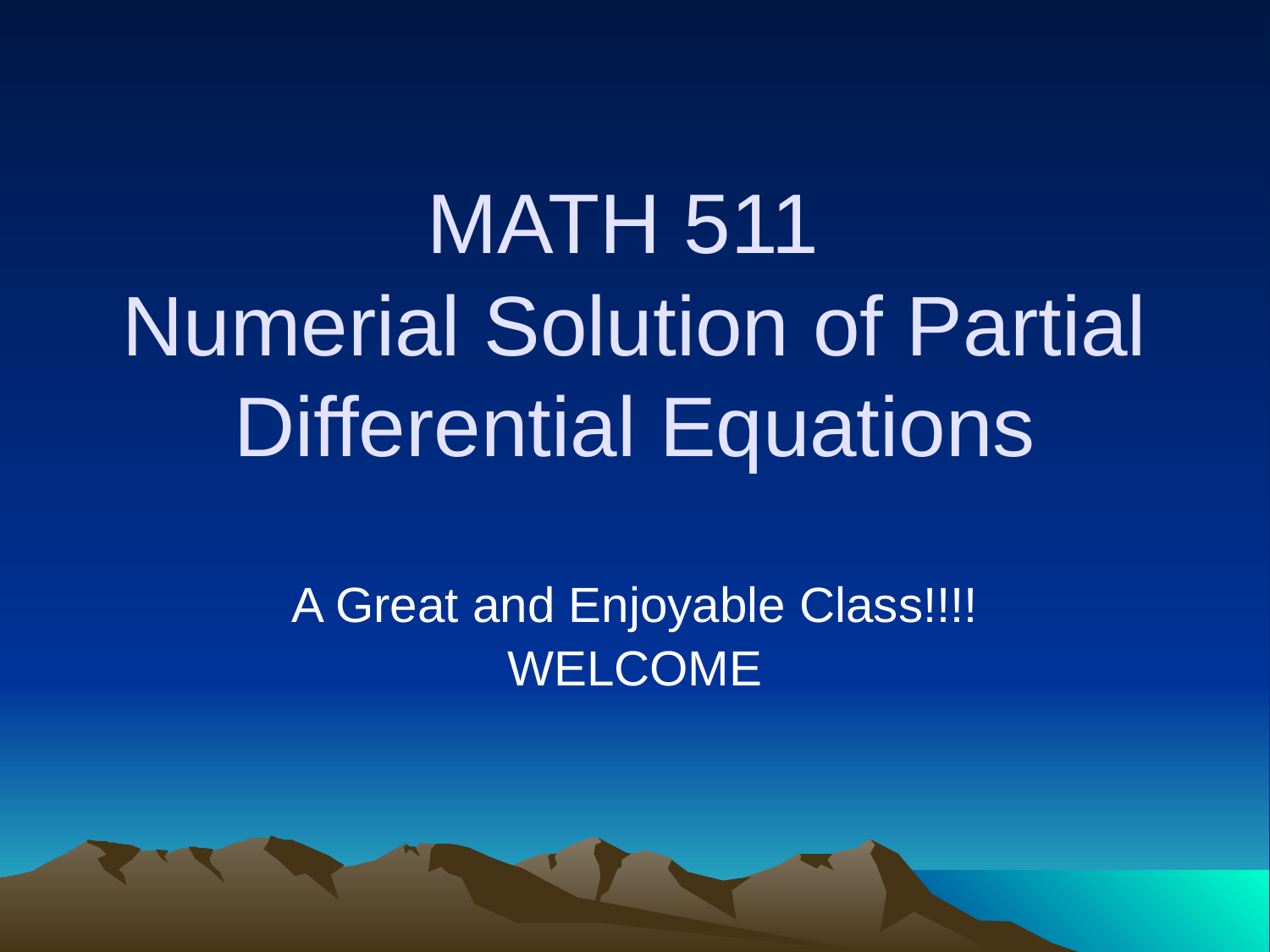

# MATH 511 Numerial Solution of Partial Differential Equations

A Great and Enjoyable Class!!!!
WELCOME